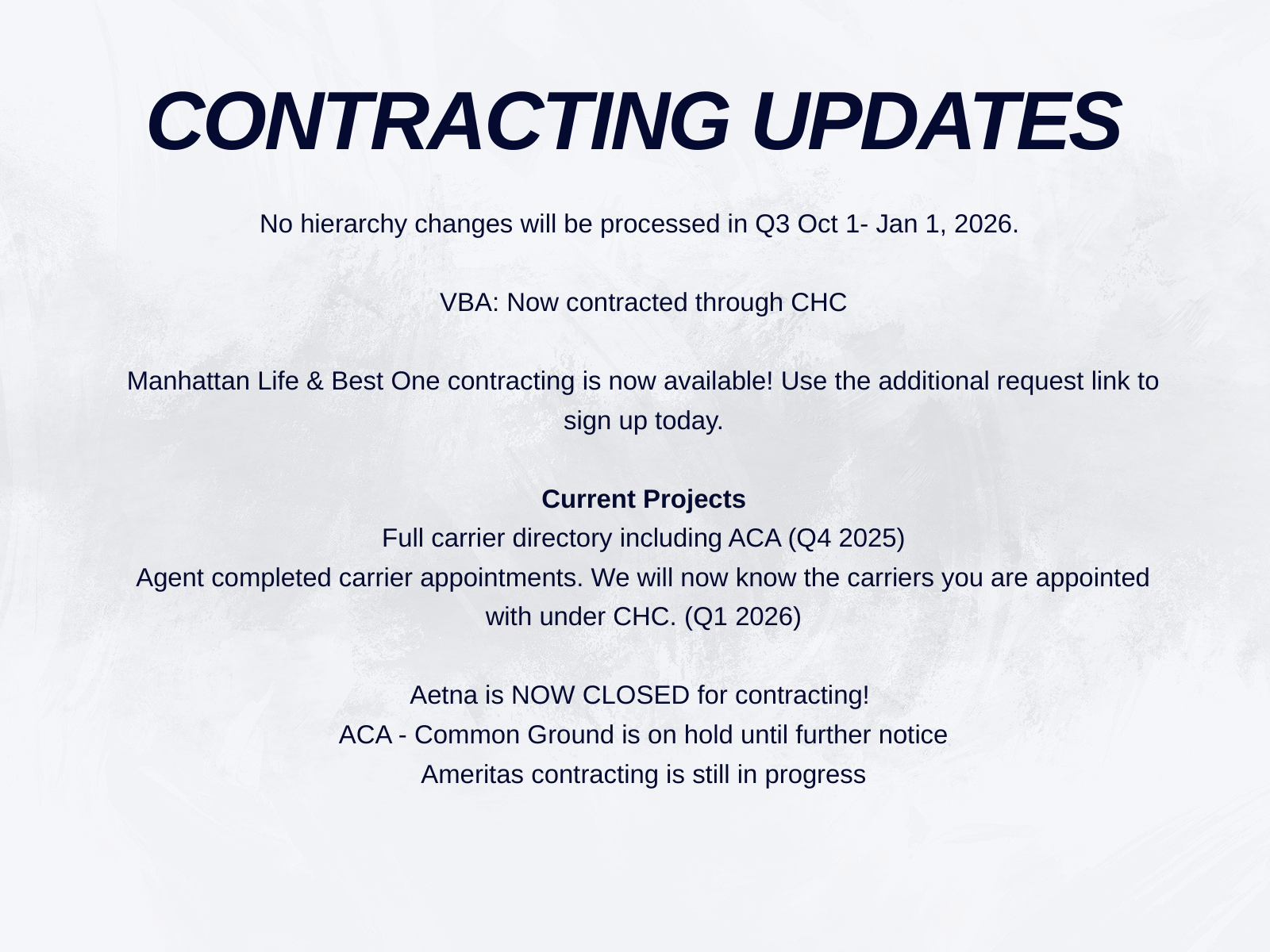

CONTRACTING UPDATES
No hierarchy changes will be processed in Q3 Oct 1- Jan 1, 2026.

VBA: Now contracted through CHC

Manhattan Life & Best One contracting is now available! Use the additional request link to sign up today.

Current Projects
Full carrier directory including ACA (Q4 2025)
Agent completed carrier appointments. We will now know the carriers you are appointed with under CHC. (Q1 2026)

Aetna is NOW CLOSED for contracting!
ACA - Common Ground is on hold until further notice
Ameritas contracting is still in progress